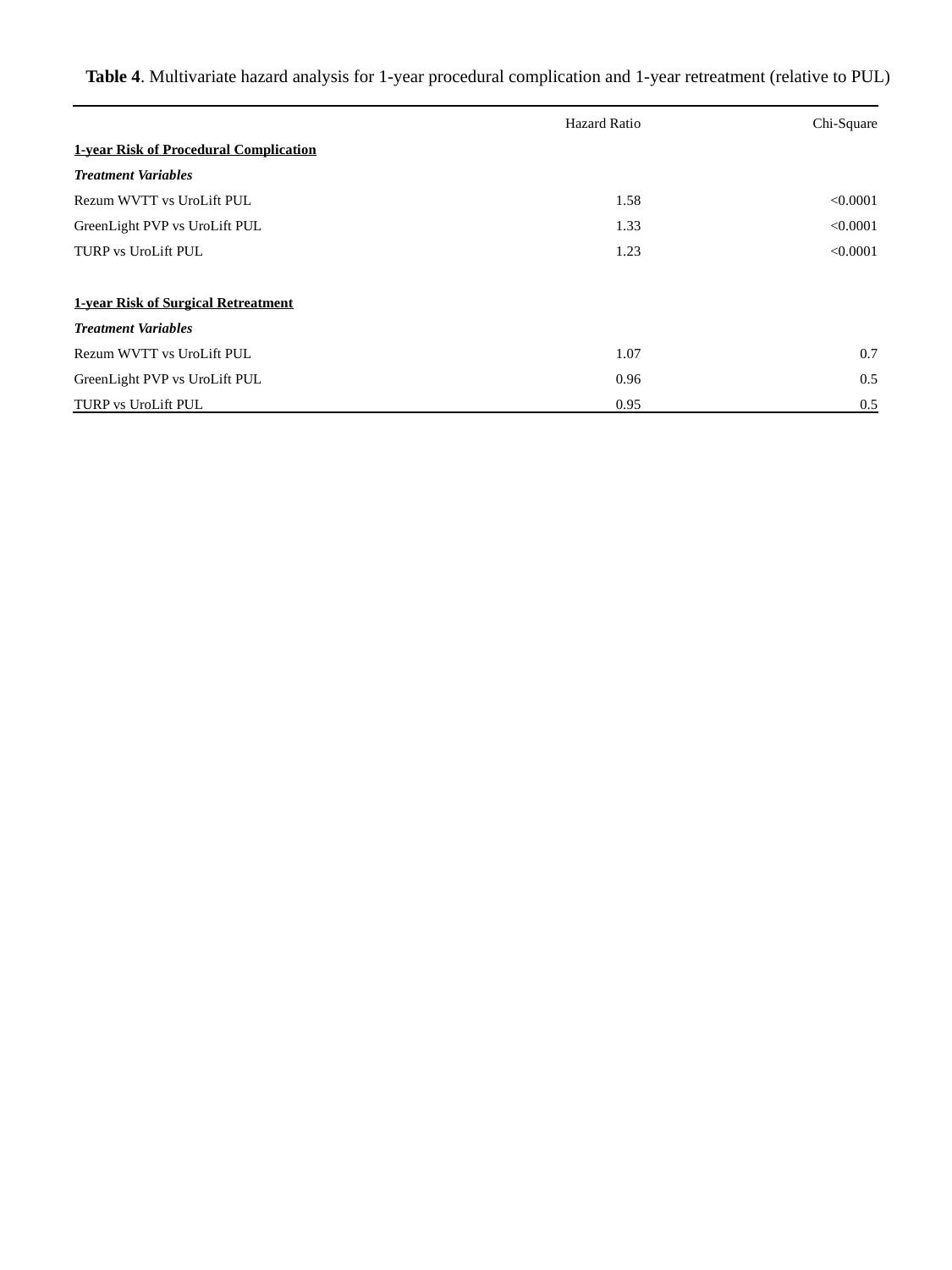

Table 4. Multivariate hazard analysis for 1-year procedural complication and 1-year retreatment (relative to PUL)
|  | Hazard Ratio | Chi-Square |
| --- | --- | --- |
| 1-year Risk of Procedural Complication |  |  |
| Treatment Variables |  |  |
| Rezum WVTT vs UroLift PUL | 1.58 | <0.0001 |
| GreenLight PVP vs UroLift PUL | 1.33 | <0.0001 |
| TURP vs UroLift PUL | 1.23 | <0.0001 |
|  |  |  |
| 1-year Risk of Surgical Retreatment |  |  |
| Treatment Variables |  |  |
| Rezum WVTT vs UroLift PUL | 1.07 | 0.7 |
| GreenLight PVP vs UroLift PUL | 0.96 | 0.5 |
| TURP vs UroLift PUL | 0.95 | 0.5 |